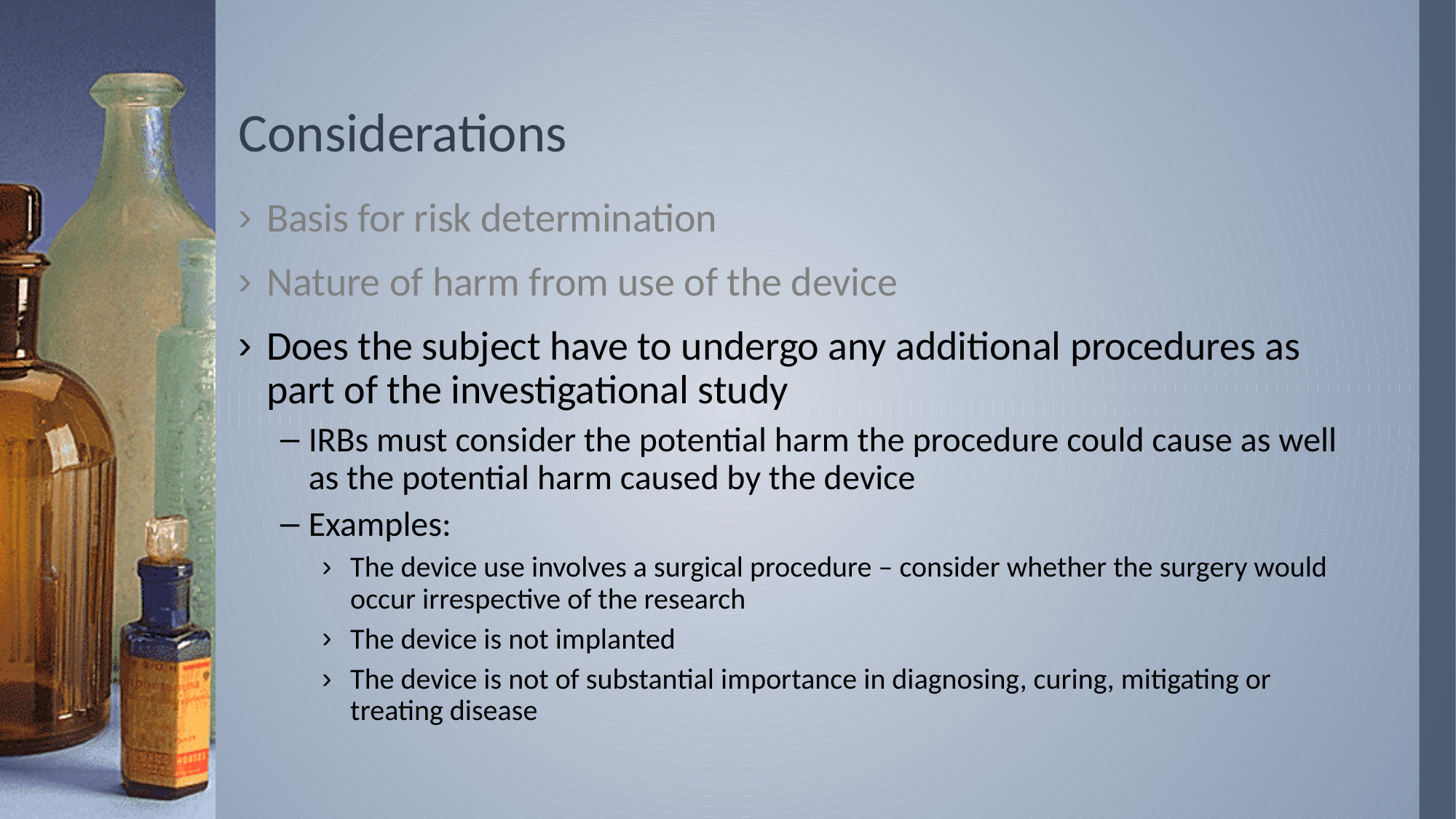

# Considerations
Basis for risk determination
Nature of harm from use of the device
Does the subject have to undergo any additional procedures as part of the investigational study
IRBs must consider the potential harm the procedure could cause as well as the potential harm caused by the device
Examples:
The device use involves a surgical procedure – consider whether the surgery would occur irrespective of the research
The device is not implanted
The device is not of substantial importance in diagnosing, curing, mitigating or treating disease